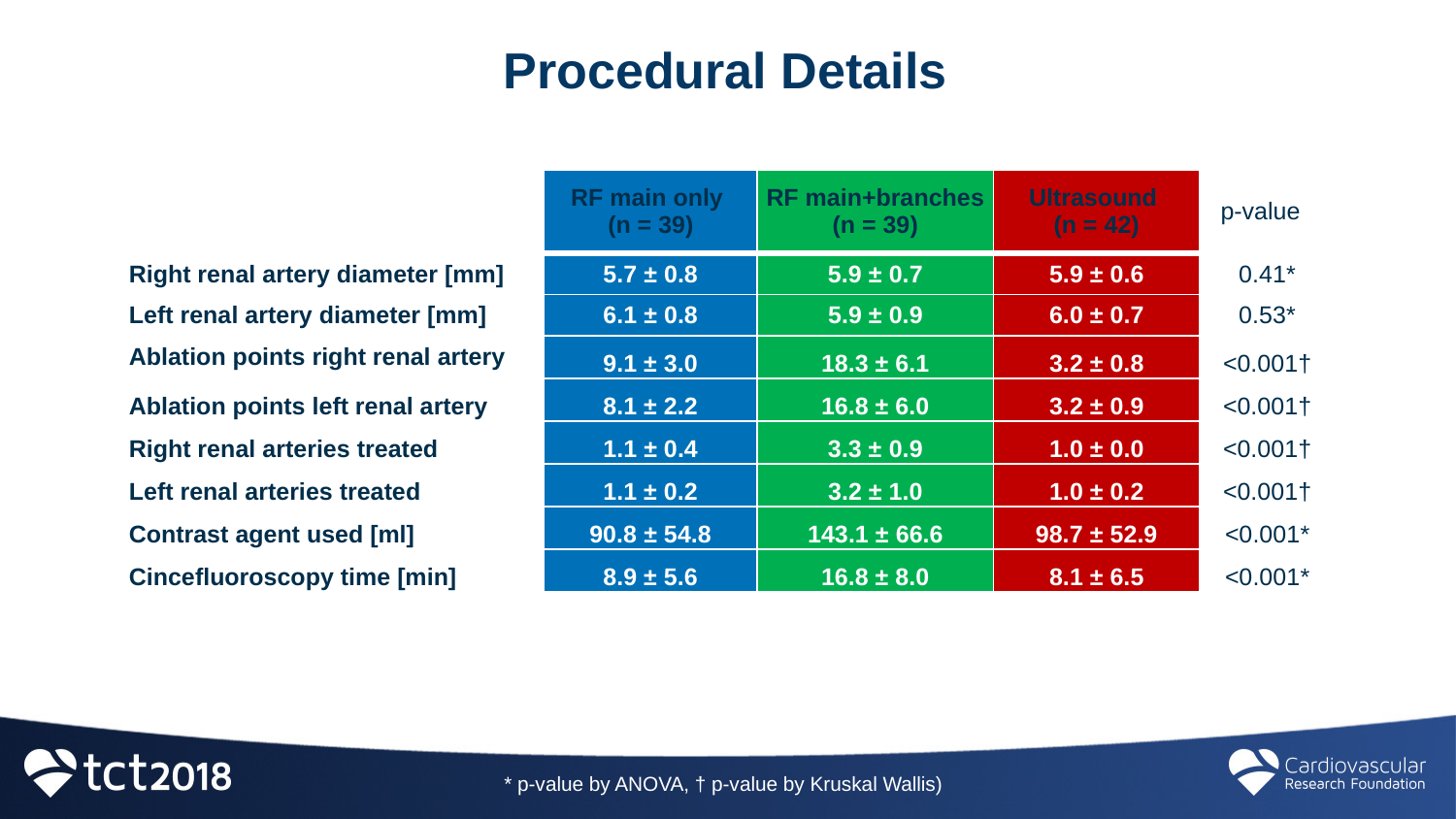

# Procedural Details

|  | RF main only (n = 39) | RF main+branches (n = 39) | Ultrasound (n = 42) | p-value |
| --- | --- | --- | --- | --- |
| Right renal artery diameter [mm] | 5.7 ± 0.8 | 5.9 ± 0.7 | 5.9 ± 0.6 | 0.41\* |
| Left renal artery diameter [mm] | 6.1 ± 0.8 | 5.9 ± 0.9 | 6.0 ± 0.7 | 0.53\* |
| Ablation points right renal artery | 9.1 ± 3.0 | 18.3 ± 6.1 | 3.2 ± 0.8 | <0.001† |
| Ablation points left renal artery | 8.1 ± 2.2 | 16.8 ± 6.0 | 3.2 ± 0.9 | <0.001† |
| Right renal arteries treated | 1.1 ± 0.4 | 3.3 ± 0.9 | 1.0 ± 0.0 | <0.001† |
| Left renal arteries treated | 1.1 ± 0.2 | 3.2 ± 1.0 | 1.0 ± 0.2 | <0.001† |
| Contrast agent used [ml] | 90.8 ± 54.8 | 143.1 ± 66.6 | 98.7 ± 52.9 | <0.001\* |
| Cincefluoroscopy time [min] | 8.9 ± 5.6 | 16.8 ± 8.0 | 8.1 ± 6.5 | <0.001\* |
* p-value by ANOVA, † p-value by Kruskal Wallis)